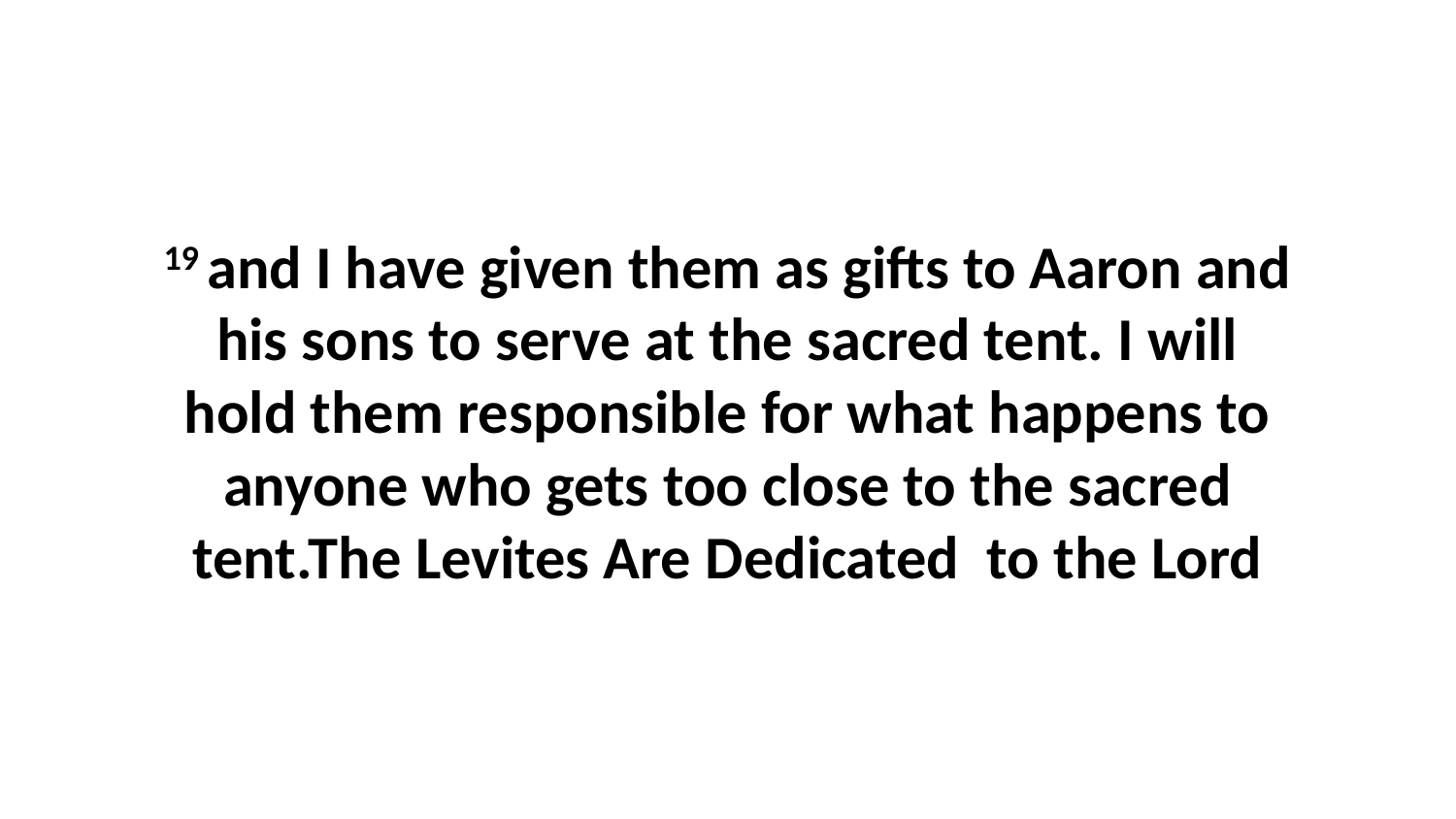

19 and I have given them as gifts to Aaron and his sons to serve at the sacred tent. I will hold them responsible for what happens to anyone who gets too close to the sacred tent.The Levites Are Dedicated  to the Lord